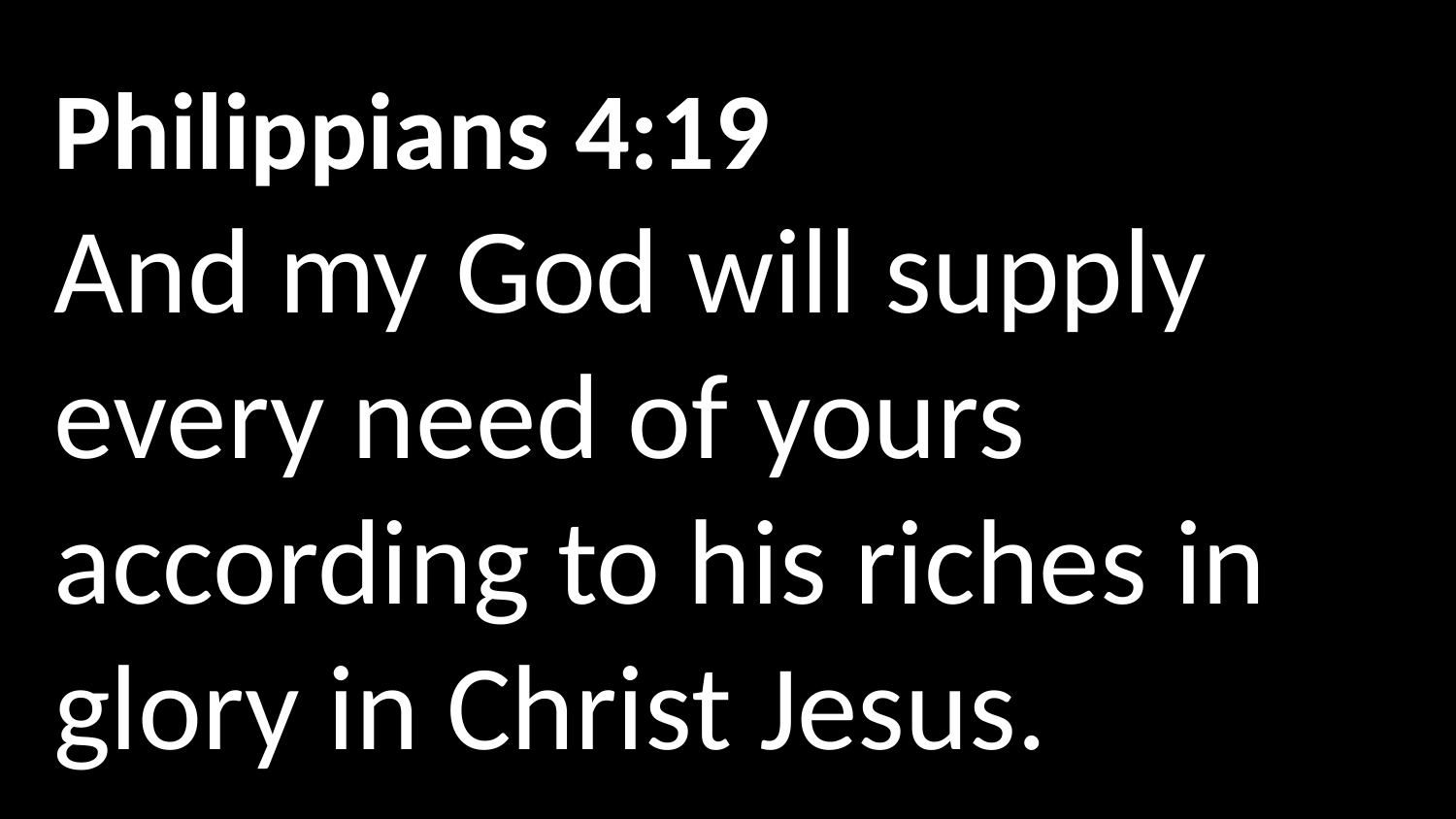

Philippians 4:19
And my God will supply every need of yours  according to his riches in glory in Christ Jesus.